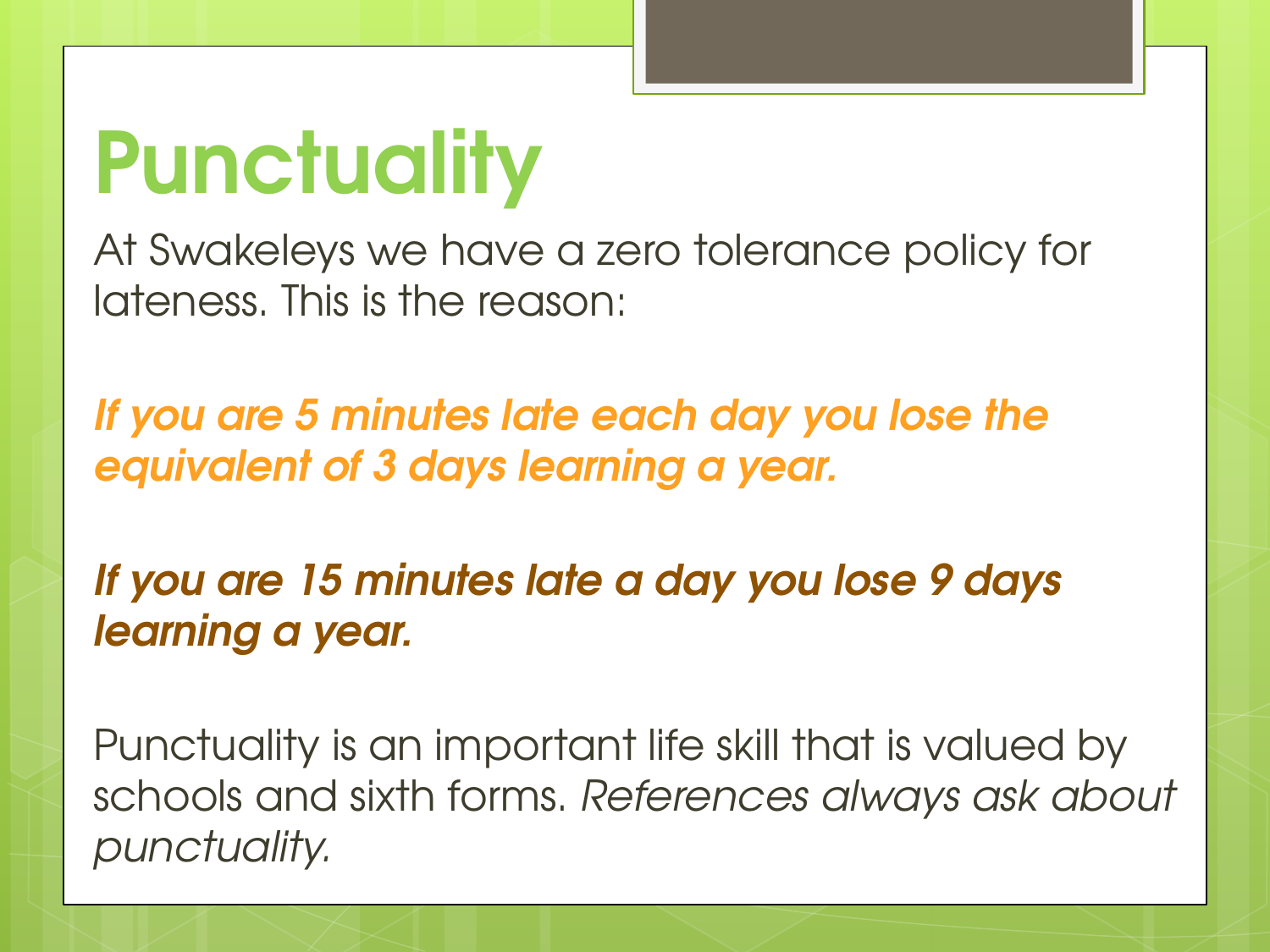

# Punctuality
At Swakeleys we have a zero tolerance policy for lateness. This is the reason:

If you are 5 minutes late each day you lose the equivalent of 3 days learning a year.

If you are 15 minutes late a day you lose 9 days learning a year.

Punctuality is an important life skill that is valued by schools and sixth forms. References always ask about punctuality.